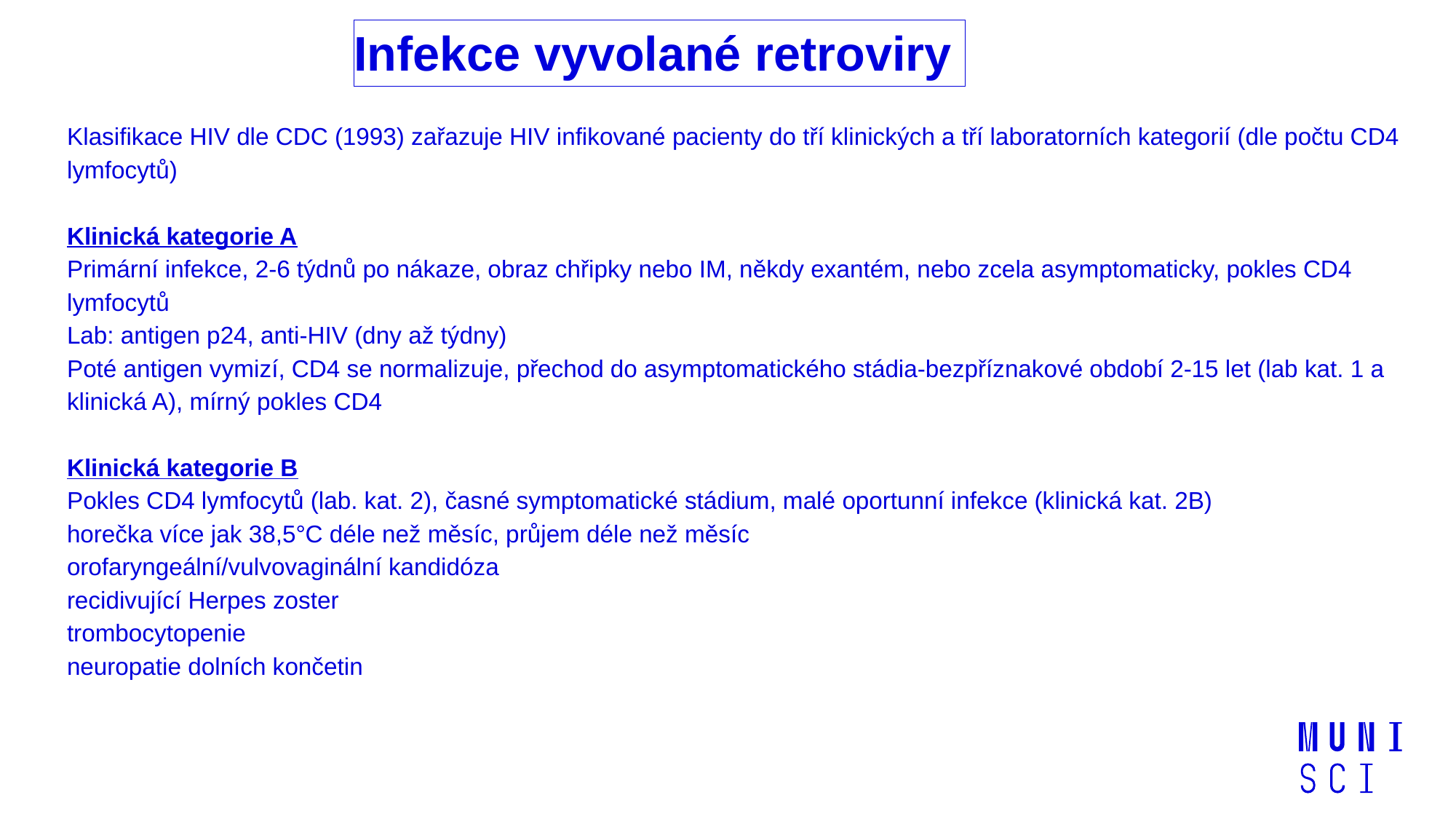

Infekce vyvolané retroviry
Klasifikace HIV dle CDC (1993) zařazuje HIV infikované pacienty do tří klinických a tří laboratorních kategorií (dle počtu CD4 lymfocytů)

Klinická kategorie A
Primární infekce, 2-6 týdnů po nákaze, obraz chřipky nebo IM, někdy exantém, nebo zcela asymptomaticky, pokles CD4 lymfocytů
Lab: antigen p24, anti-HIV (dny až týdny)
Poté antigen vymizí, CD4 se normalizuje, přechod do asymptomatického stádia-bezpříznakové období 2-15 let (lab kat. 1 a klinická A), mírný pokles CD4

Klinická kategorie B
Pokles CD4 lymfocytů (lab. kat. 2), časné symptomatické stádium, malé oportunní infekce (klinická kat. 2B)
horečka více jak 38,5°C déle než měsíc, průjem déle než měsíc
orofaryngeální/vulvovaginální kandidóza
recidivující Herpes zoster
trombocytopenie
neuropatie dolních končetin